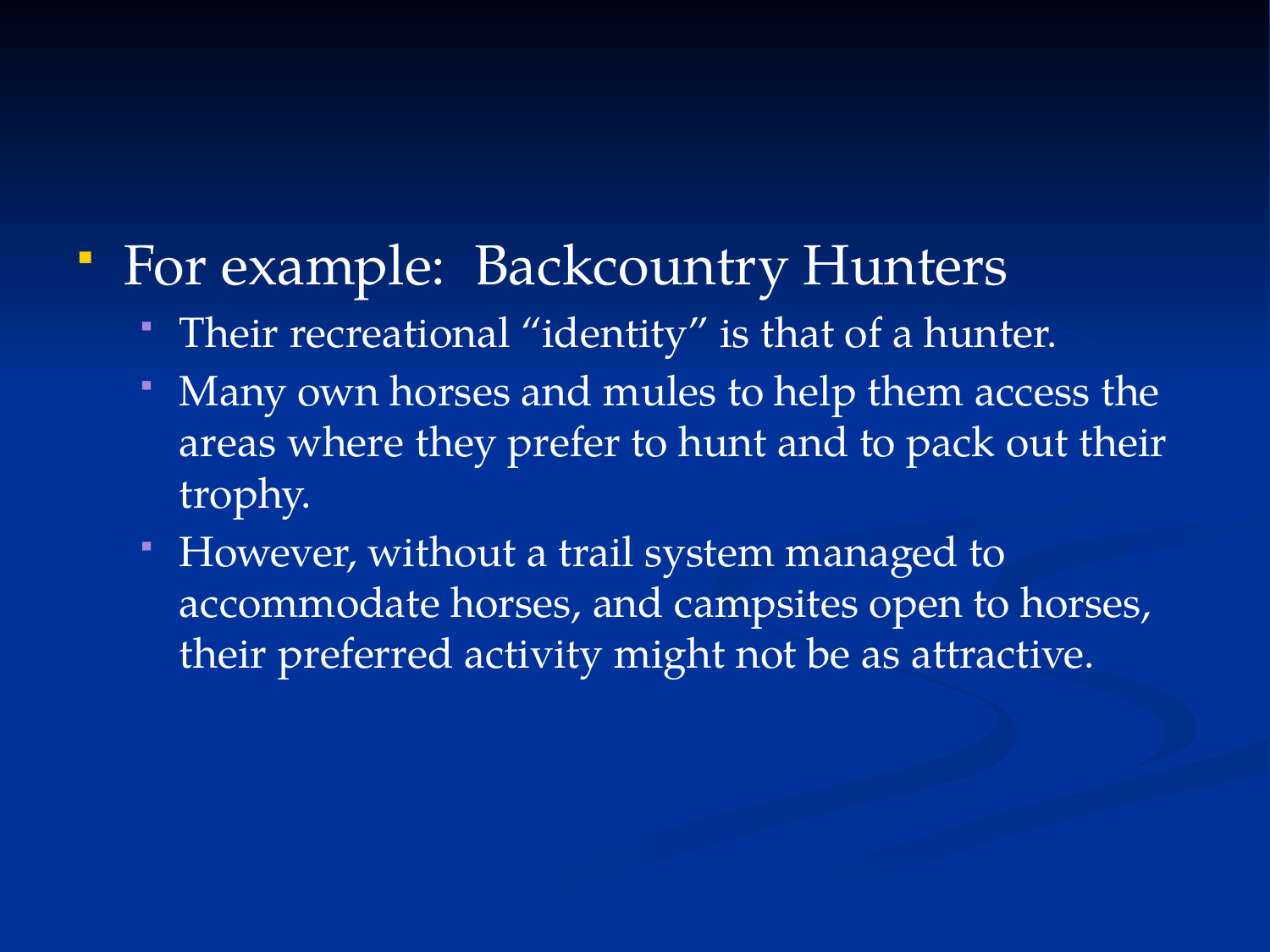

#
For example:  Backcountry Hunters
Their recreational “identity” is that of a hunter.
Many own horses and mules to help them access the areas where they prefer to hunt and to pack out their trophy.
However, without a trail system managed to accommodate horses, and campsites open to horses, their preferred activity might not be as attractive.